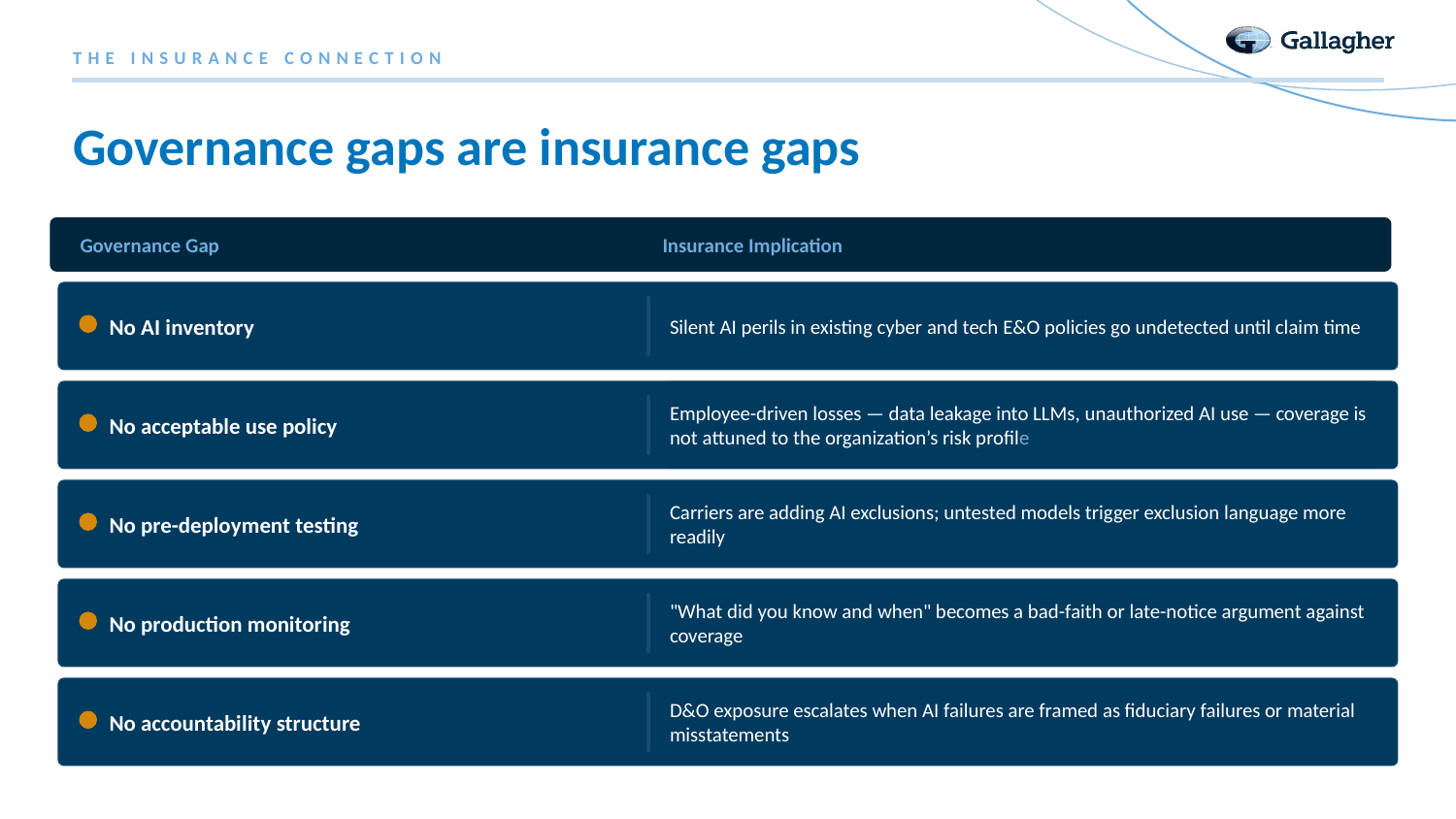

THE INSURANCE CONNECTION

Governance gaps are insurance gaps

Governance Gap
Insurance Implication

No AI inventory
Silent AI perils in existing cyber and tech E&O policies go undetected until claim time

No acceptable use policy
Employee-driven losses — data leakage into LLMs, unauthorized AI use — coverage is not attuned to the organization’s risk profile

No pre-deployment testing
Carriers are adding AI exclusions; untested models trigger exclusion language more readily

No production monitoring
"What did you know and when" becomes a bad-faith or late-notice argument against coverage

No accountability structure
D&O exposure escalates when AI failures are framed as fiduciary failures or material misstatements